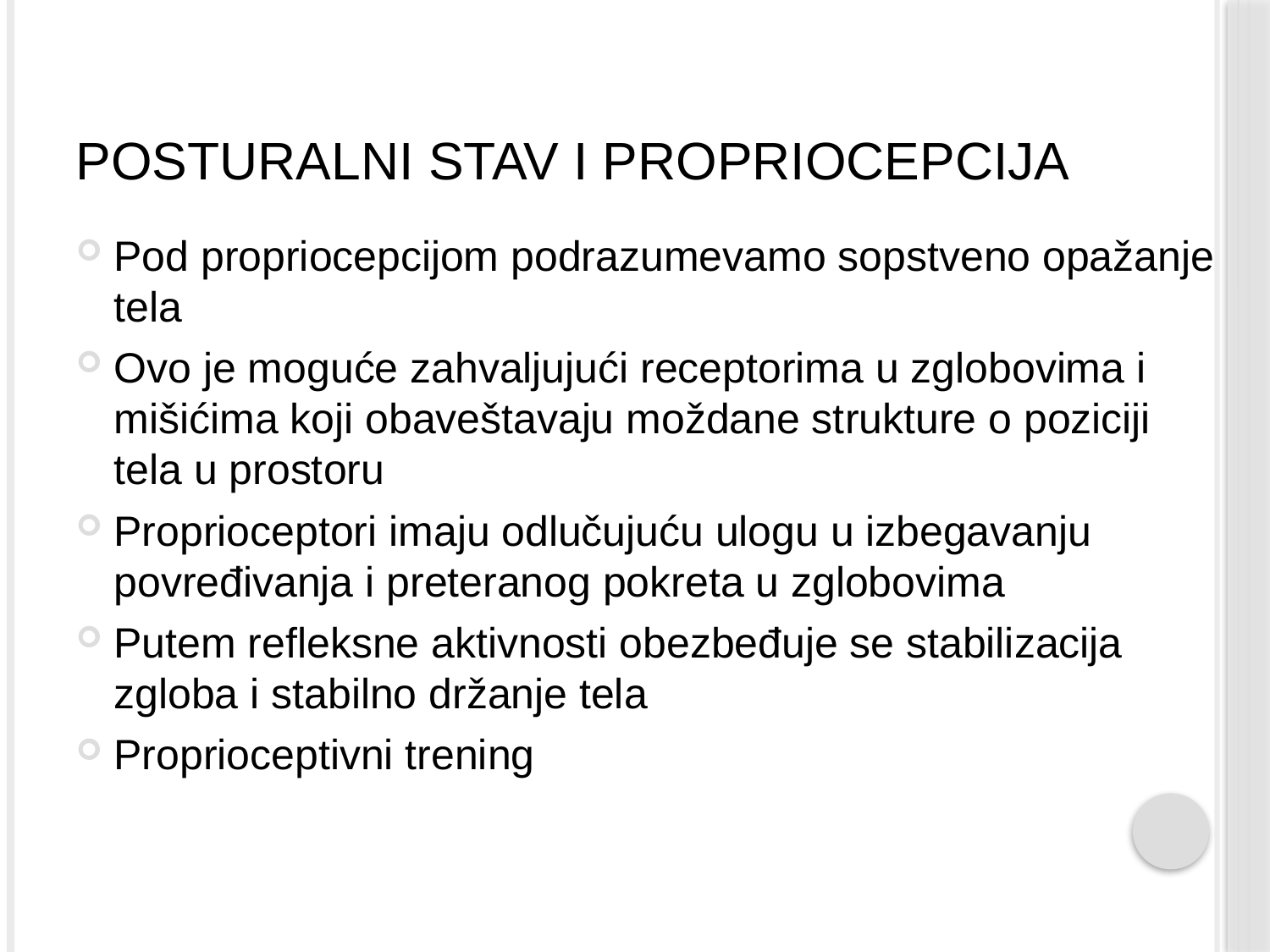

# Posturalni stav i propriocepcija
Pod propriocepcijom podrazumevamo sopstveno opažanje tela
Ovo je moguće zahvaljujući receptorima u zglobovima i mišićima koji obaveštavaju moždane strukture o poziciji tela u prostoru
Proprioceptori imaju odlučujuću ulogu u izbegavanju povređivanja i preteranog pokreta u zglobovima
Putem refleksne aktivnosti obezbeđuje se stabilizacija zgloba i stabilno držanje tela
Proprioceptivni trening